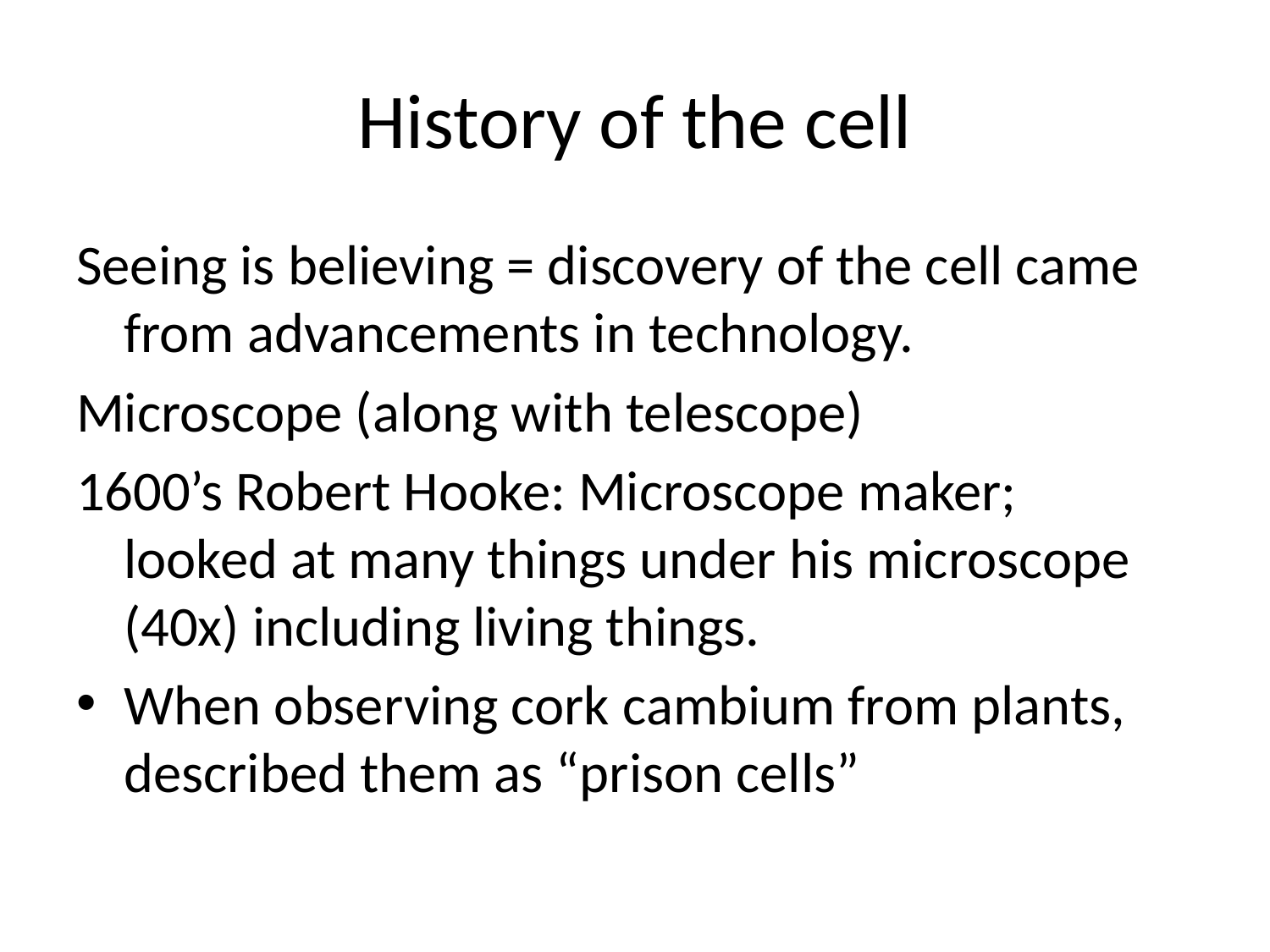

# History of the cell
Seeing is believing = discovery of the cell came from advancements in technology.
Microscope (along with telescope)
1600’s Robert Hooke: Microscope maker; looked at many things under his microscope (40x) including living things.
When observing cork cambium from plants, described them as “prison cells”